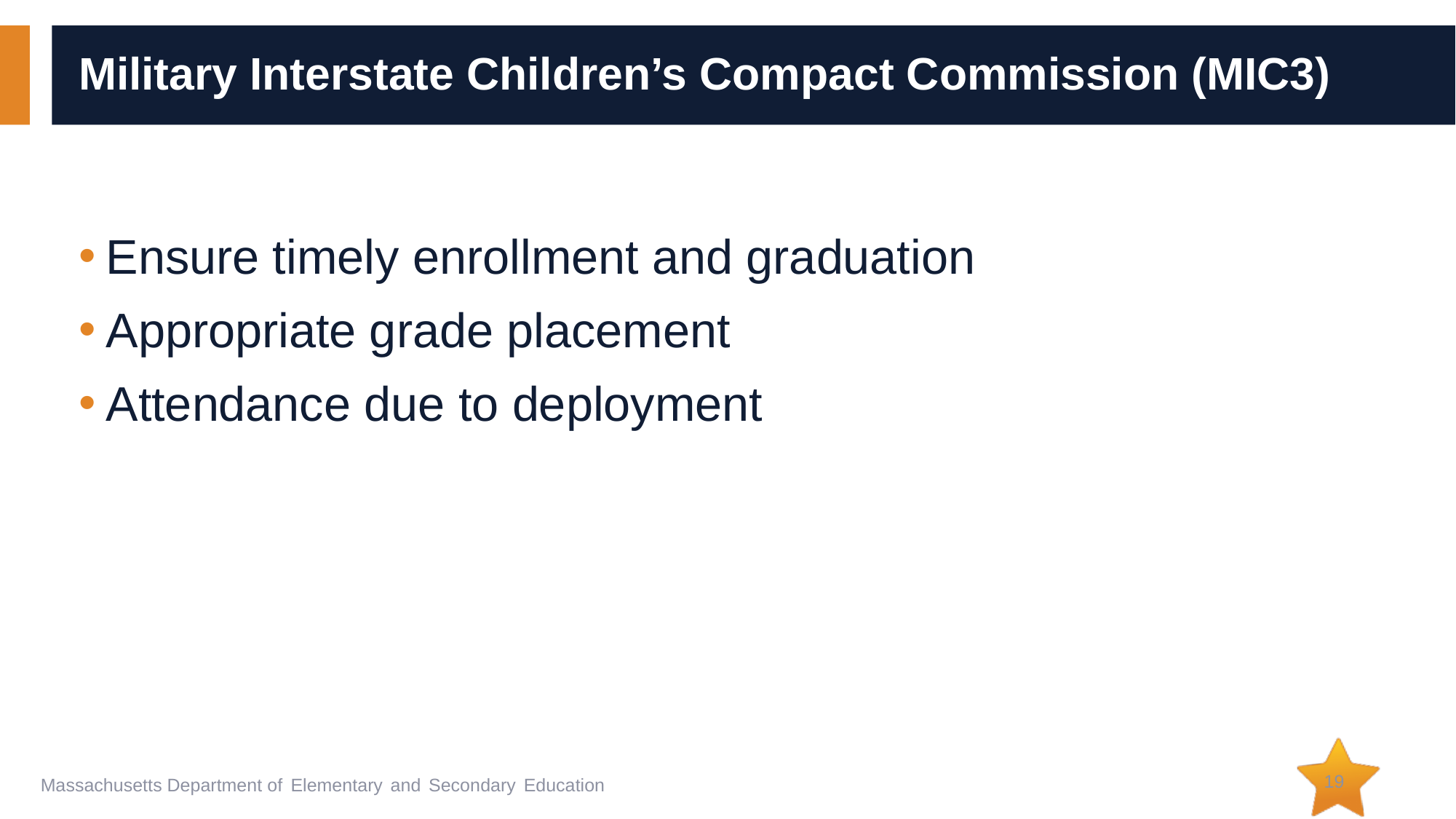

# Military Interstate Children’s Compact Commission (MIC3)

Ensure timely enrollment and graduation
Appropriate grade placement
Attendance due to deployment

19